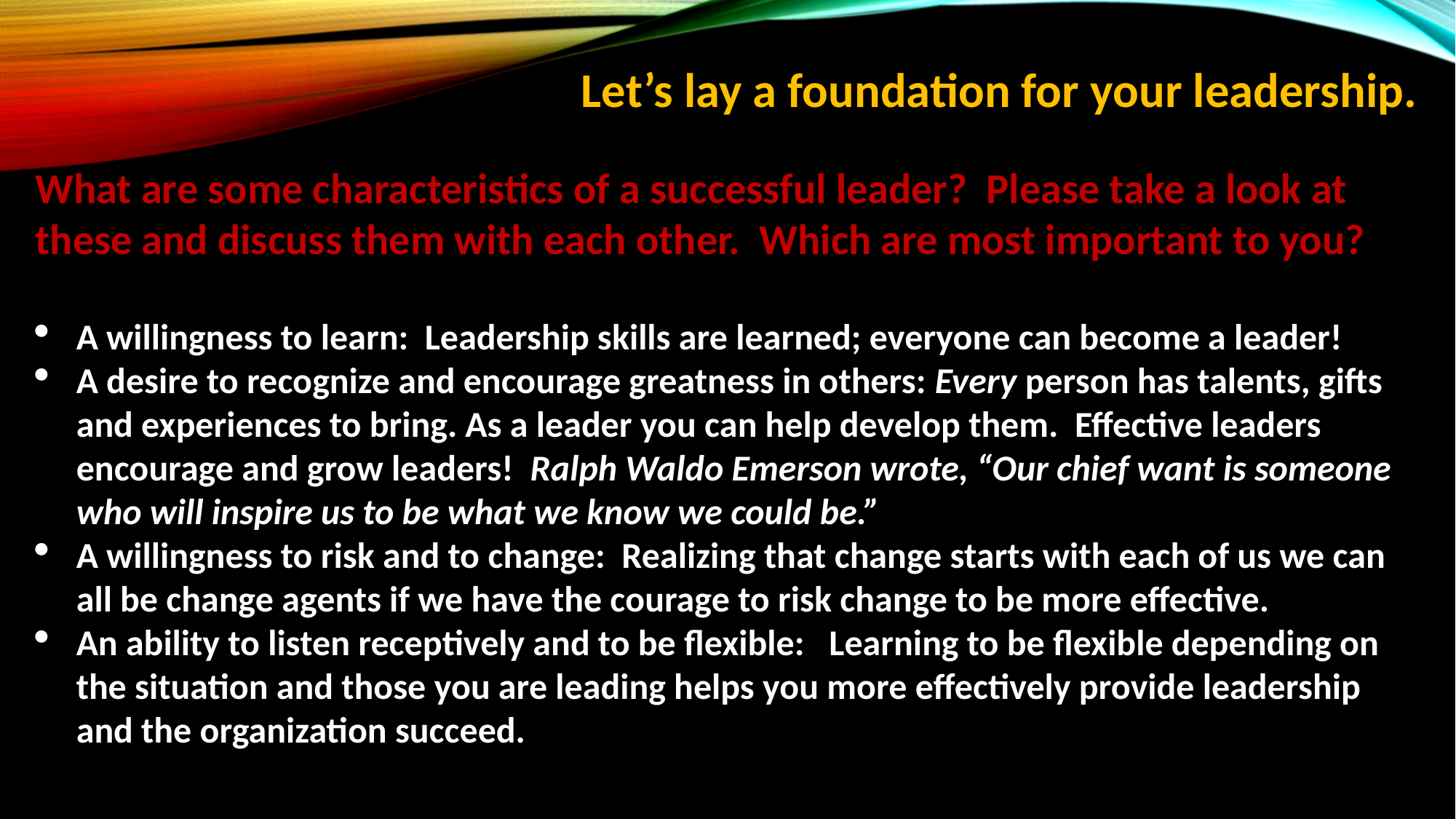

Let’s lay a foundation for your leadership.

What are some characteristics of a successful leader?  Please take a look at these and discuss them with each other.  Which are most important to you?

A willingness to learn:  Leadership skills are learned; everyone can become a leader!
A desire to recognize and encourage greatness in others: Every person has talents, gifts and experiences to bring. As a leader you can help develop them.  Effective leaders encourage and grow leaders!  Ralph Waldo Emerson wrote, “Our chief want is someone who will inspire us to be what we know we could be.”
A willingness to risk and to change:  Realizing that change starts with each of us we can all be change agents if we have the courage to risk change to be more effective.
An ability to listen receptively and to be flexible:   Learning to be flexible depending on the situation and those you are leading helps you more effectively provide leadership and the organization succeed.